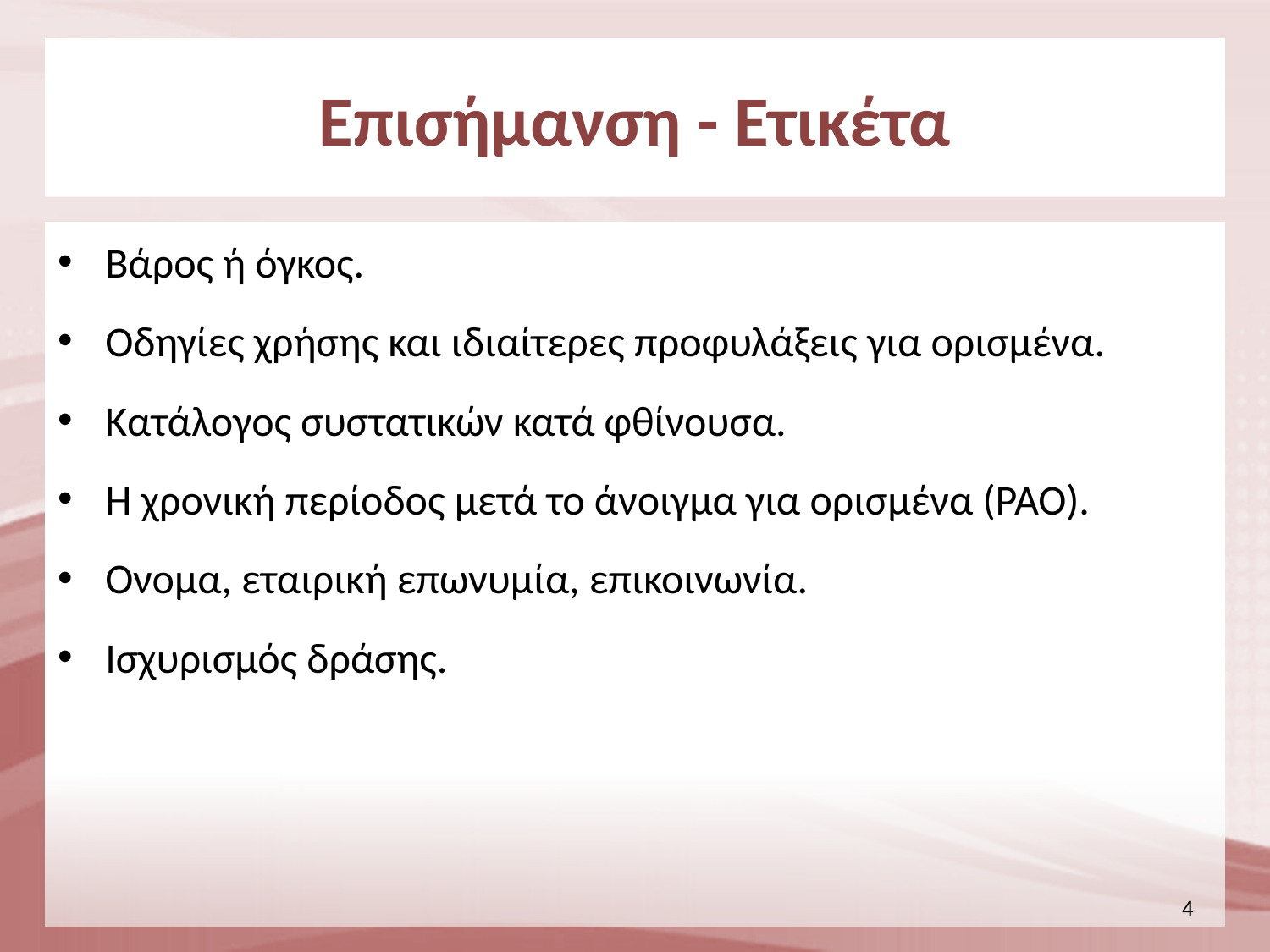

# Επισήμανση - Ετικέτα
Βάρος ή όγκος.
Οδηγίες χρήσης και ιδιαίτερες προφυλάξεις για ορισμένα.
Κατάλογος συστατικών κατά φθίνουσα.
Η χρονική περίοδος μετά το άνοιγμα για ορισμένα (PAO).
Ονομα, εταιρική επωνυμία, επικοινωνία.
Ισχυρισμός δράσης.
4